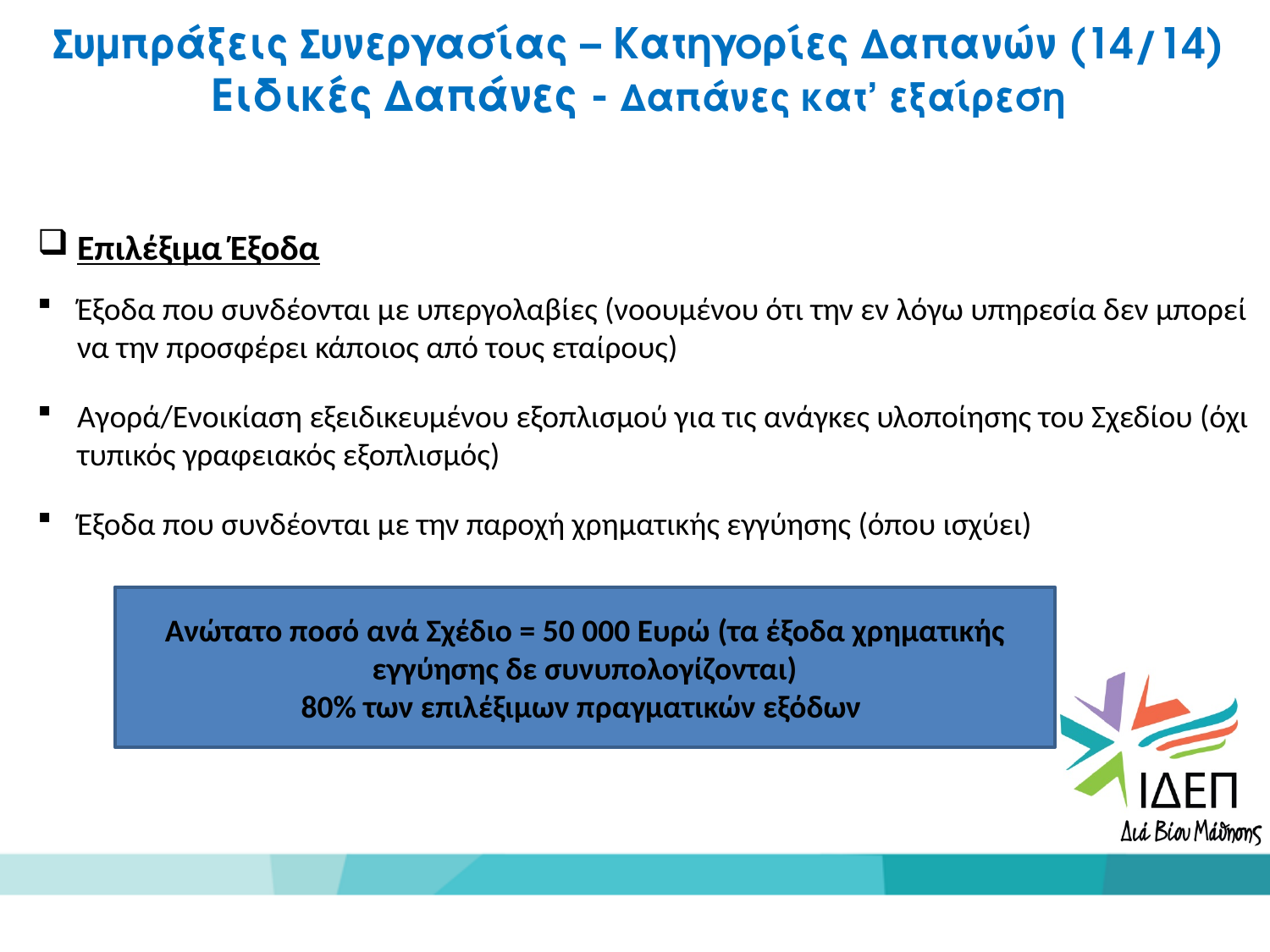

Συμπράξεις Συνεργασίας – Κατηγορίες Δαπανών (14/14)
Ειδικές Δαπάνες - Δαπάνες κατ’ εξαίρεση
Επιλέξιμα Έξοδα

Έξοδα που συνδέονται με υπεργολαβίες (νοουμένου ότι την εν λόγω υπηρεσία δεν μπορεί να την προσφέρει κάποιος από τους εταίρους)

Αγορά/Ενοικίαση εξειδικευμένου εξοπλισμού για τις ανάγκες υλοποίησης του Σχεδίου (όχι τυπικός γραφειακός εξοπλισμός)

Έξοδα που συνδέονται με την παροχή χρηματικής εγγύησης (όπου ισχύει)

Ανώτατο ποσό ανά Σχέδιο = 50 000 Ευρώ (τα έξοδα χρηματικής εγγύησης δε συνυπολογίζονται)
80% των επιλέξιμων πραγματικών εξόδων